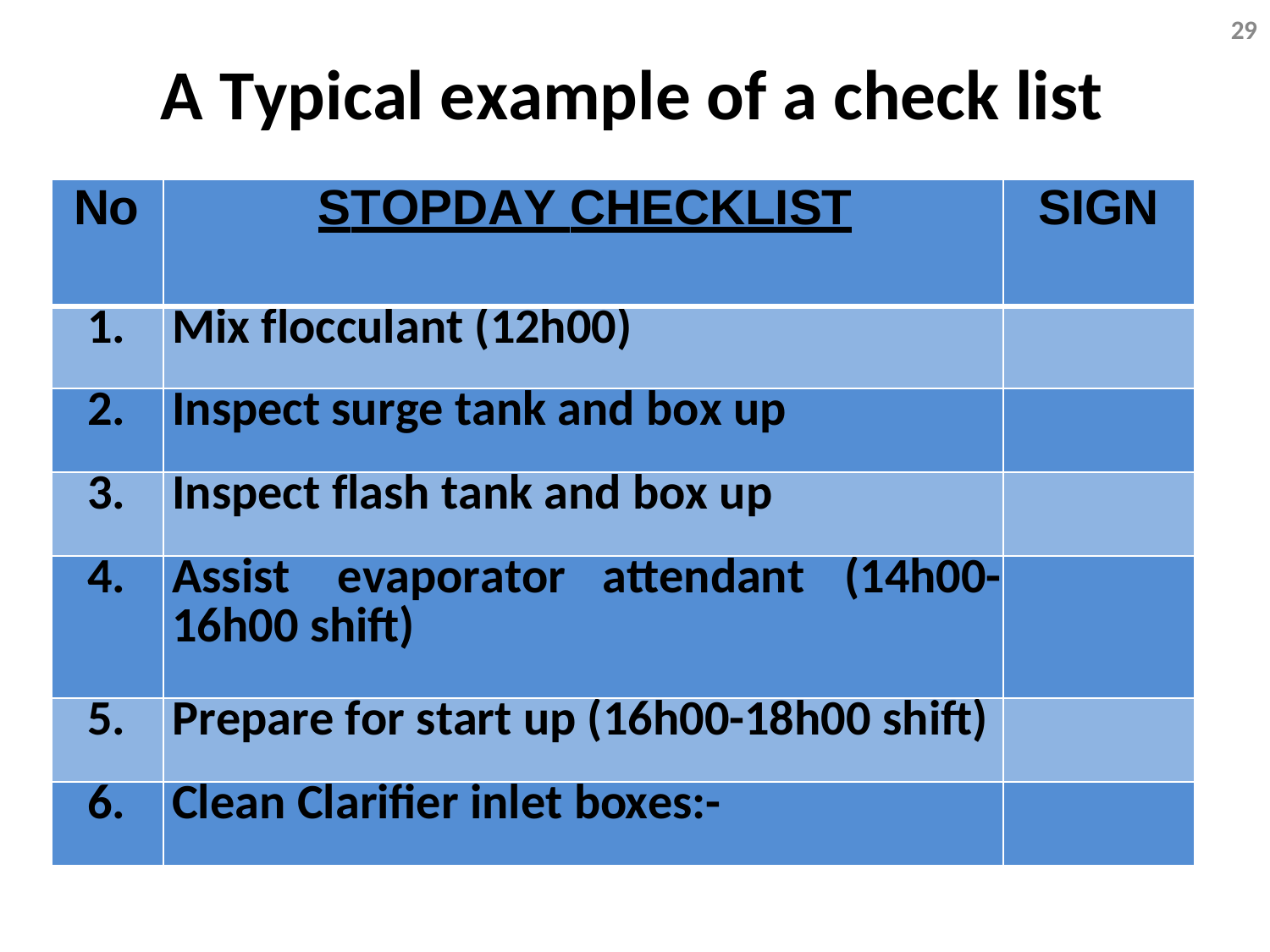

29
# A Typical example of a check list
| No | STOPDAY CHECKLIST | SIGN |
| --- | --- | --- |
| 1. | Mix flocculant (12h00) |  |
| 2. | Inspect surge tank and box up |  |
| 3. | Inspect flash tank and box up |  |
| 4. | Assist evaporator attendant (14h00- 16h00 shift) |  |
| 5. | Prepare for start up (16h00-18h00 shift) |  |
| 6. | Clean Clarifier inlet boxes:- |  |